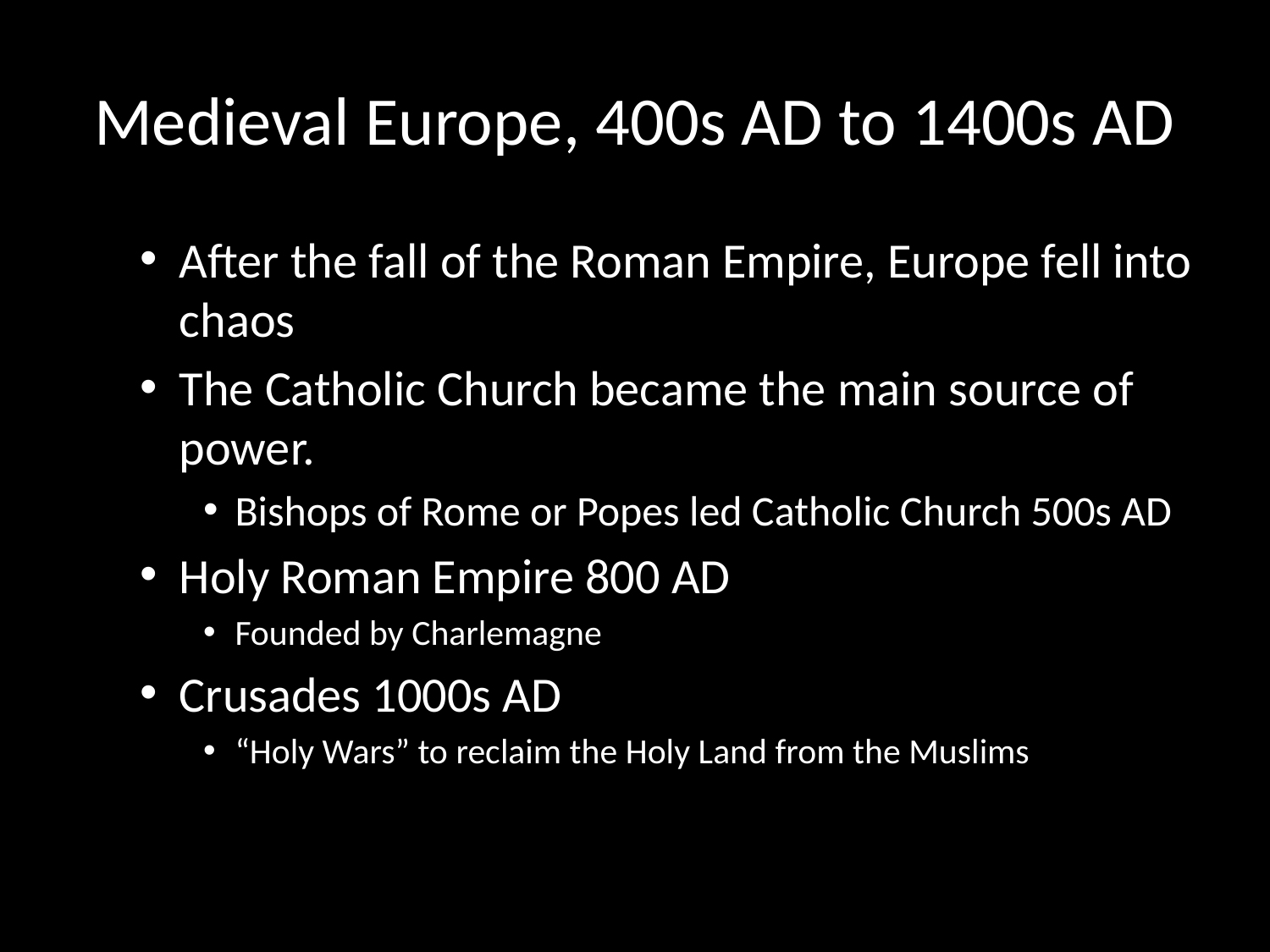

# Medieval Europe, 400s AD to 1400s AD
After the fall of the Roman Empire, Europe fell into chaos
The Catholic Church became the main source of power.
Bishops of Rome or Popes led Catholic Church 500s AD
Holy Roman Empire 800 AD
Founded by Charlemagne
Crusades 1000s AD
“Holy Wars” to reclaim the Holy Land from the Muslims